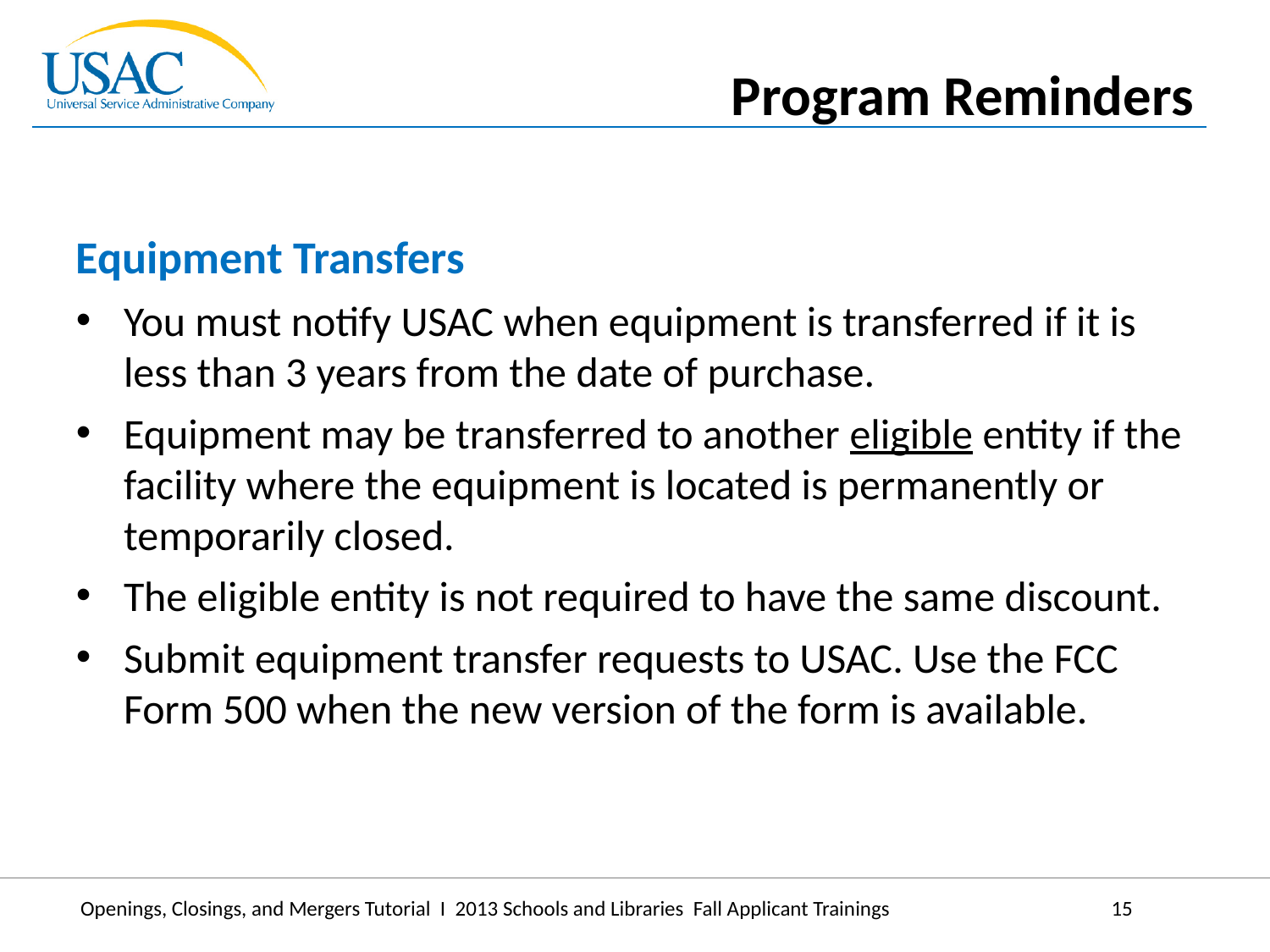

Program Reminders

Equipment Transfers
You must notify USAC when equipment is transferred if it is less than 3 years from the date of purchase.
Equipment may be transferred to another eligible entity if the facility where the equipment is located is permanently or temporarily closed.
The eligible entity is not required to have the same discount.
Submit equipment transfer requests to USAC. Use the FCC Form 500 when the new version of the form is available.